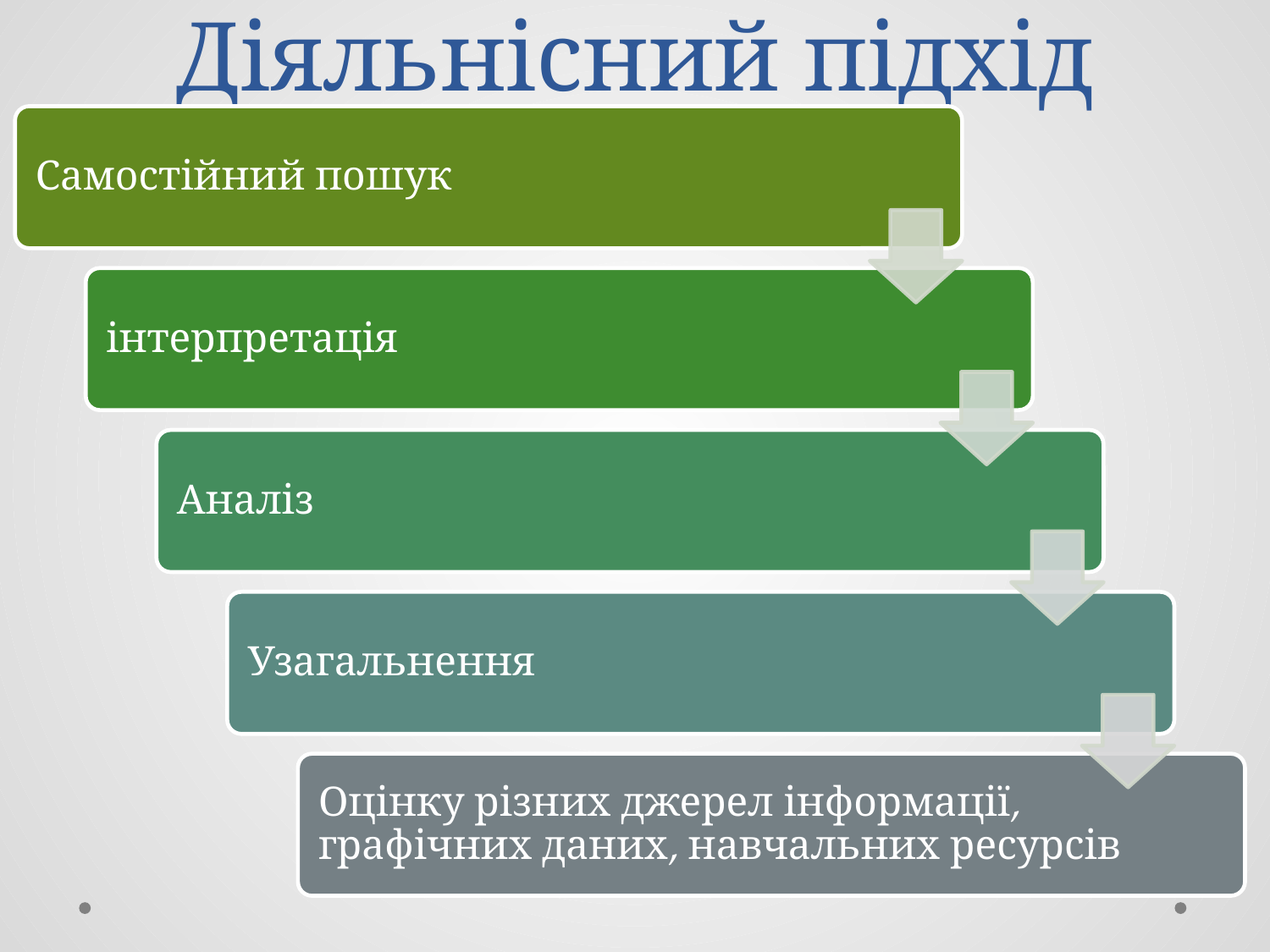

# Діяльнісний підхід
Самостійний пошук
інтерпретація
Аналіз
Узагальнення
Оцінку різних джерел інформації, графічних даних, навчальних ресурсів